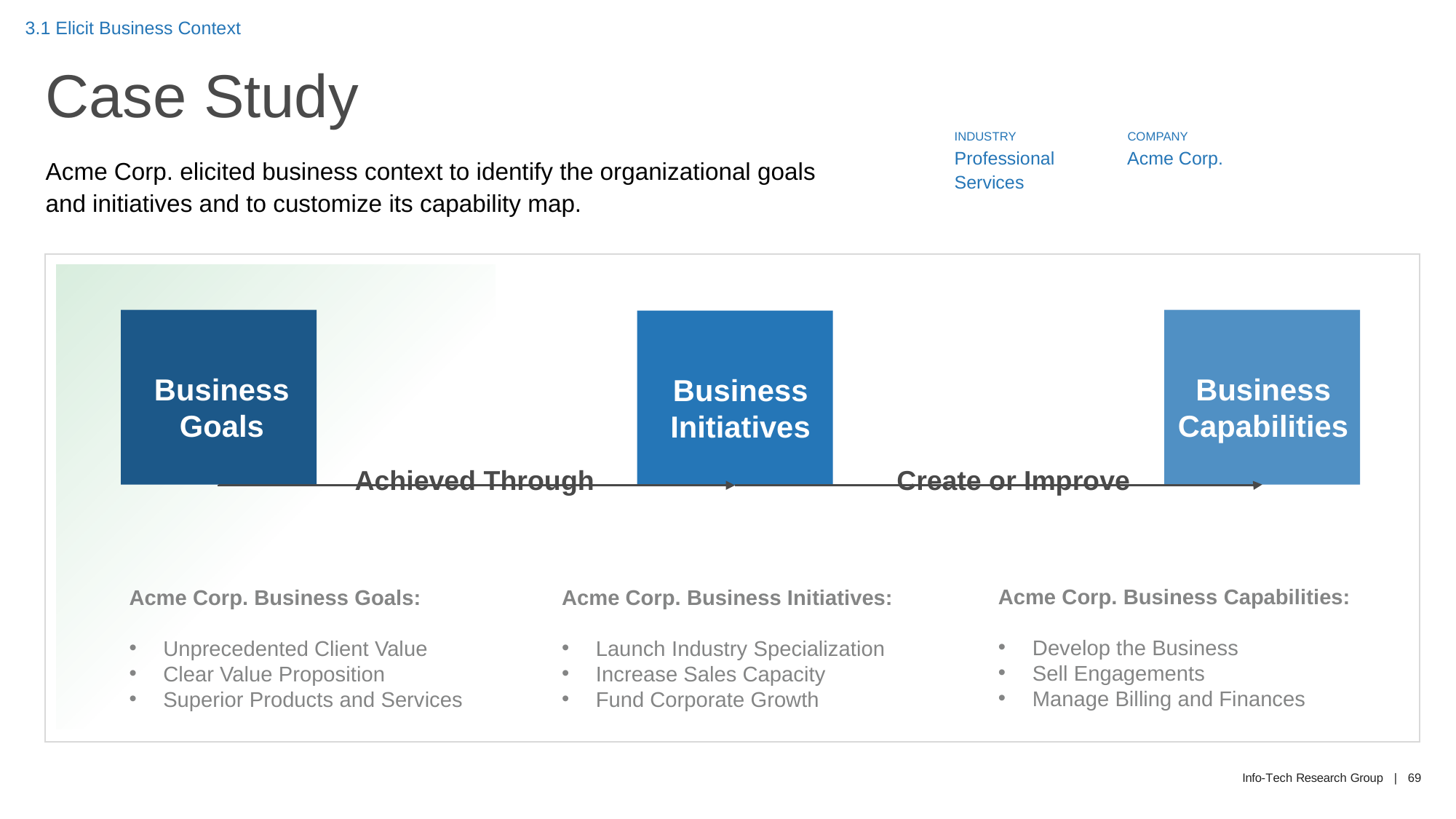

3.1 Elicit Business Context
# Case Study
INDUSTRY
COMPANY
Professional Services
Acme Corp.
Acme Corp. elicited business context to identify the organizational goals and initiatives and to customize its capability map.

Business Capabilities
Business Goals
Business Initiatives
Achieved Through
Create or Improve
Acme Corp. Business Capabilities:

Develop the Business
Sell Engagements
Manage Billing and Finances
Acme Corp. Business Goals:

Unprecedented Client Value
Clear Value Proposition
Superior Products and Services
Acme Corp. Business Initiatives:

Launch Industry Specialization
Increase Sales Capacity
Fund Corporate Growth